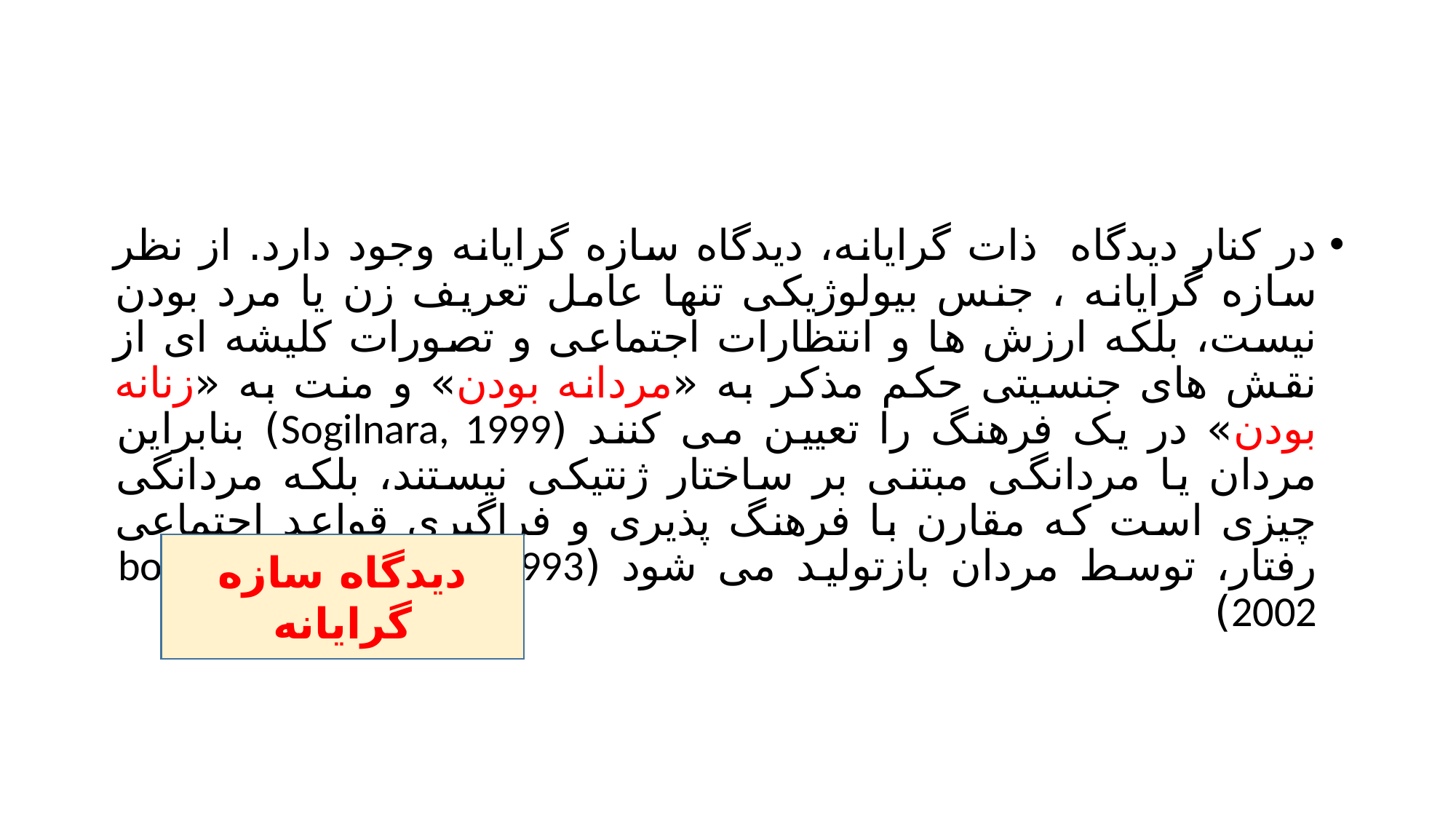

#
در کنار دیدگاه  ذات گرایانه، دیدگاه سازه گرایانه وجود دارد. از نظر سازه گرایانه ، جنس بیولوژیکی تنها عامل تعریف زن یا مرد بودن نیست، بلکه ارزش ها و انتظارات اجتماعی و تصورات کلیشه ای از نقش های جنسیتی حکم مذکر به «مردانه بودن» و منت به «زنانه بودن» در یک فرهنگ را تعیین می کنند (Sogilnara, 1999) بنابراین مردان یا مردانگی مبتنی بر ساختار ژنتیکی نیستند، بلکه مردانگی چیزی است که مقارن با فرهنگ پذیری و فراگیری قواعد اجتماعی رفتار، توسط مردان بازتولید می شود (Campbell, 1993 و boynon 2002)

دیدگاه سازه گرایانه